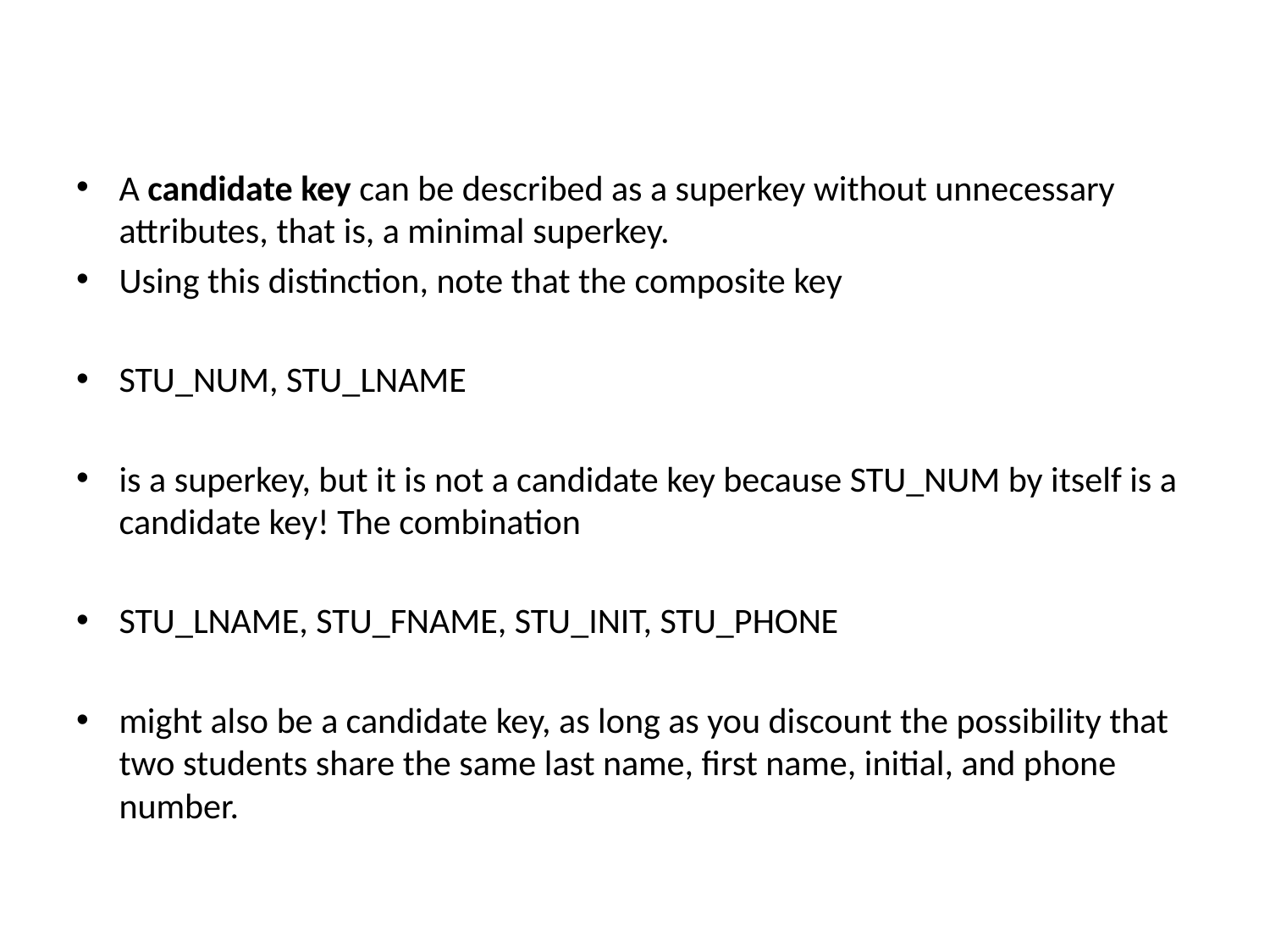

A candidate key can be described as a superkey without unnecessary attributes, that is, a minimal superkey.
Using this distinction, note that the composite key

STU_NUM, STU_LNAME

is a superkey, but it is not a candidate key because STU_NUM by itself is a candidate key! The combination

STU_LNAME, STU_FNAME, STU_INIT, STU_PHONE

might also be a candidate key, as long as you discount the possibility that two students share the same last name, first name, initial, and phone number.